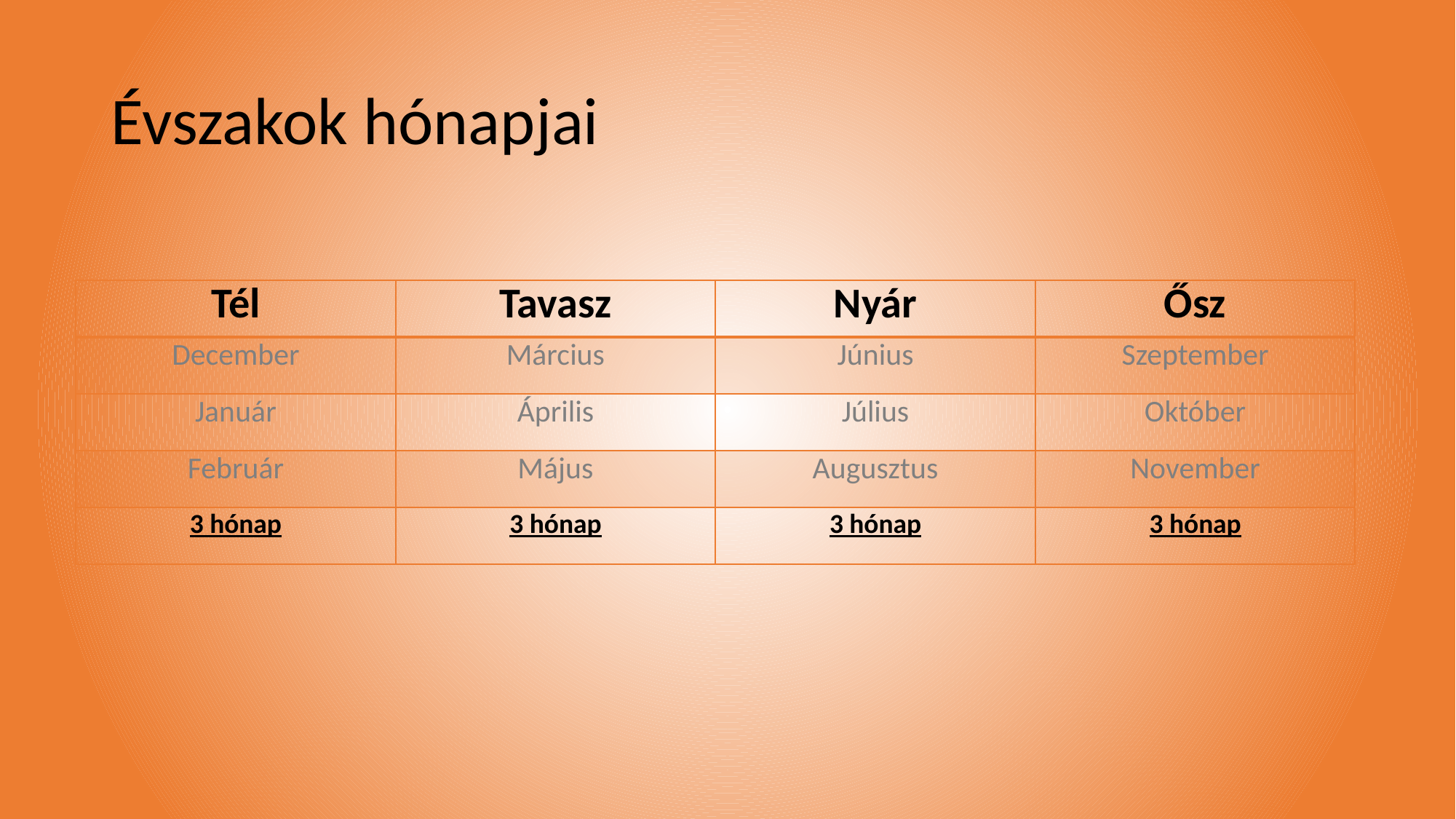

# Évszakok hónapjai
| Tél | Tavasz | Nyár | Ősz |
| --- | --- | --- | --- |
| December | Március | Június | Szeptember |
| Január | Április | Július | Október |
| Február | Május | Augusztus | November |
| 3 hónap | 3 hónap | 3 hónap | 3 hónap |